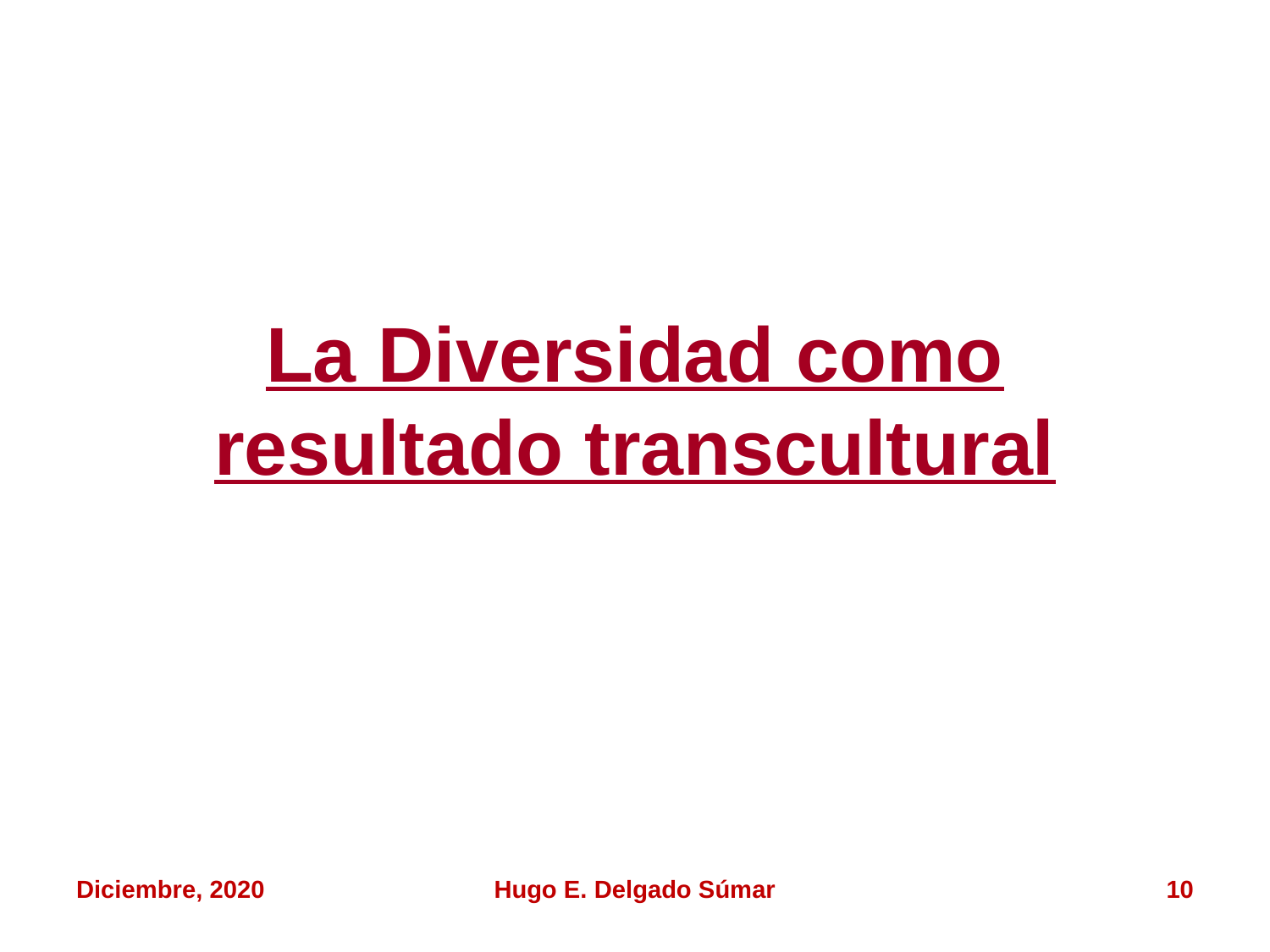

La Diversidad como resultado transcultural
Diciembre, 2020
Hugo E. Delgado Súmar
10